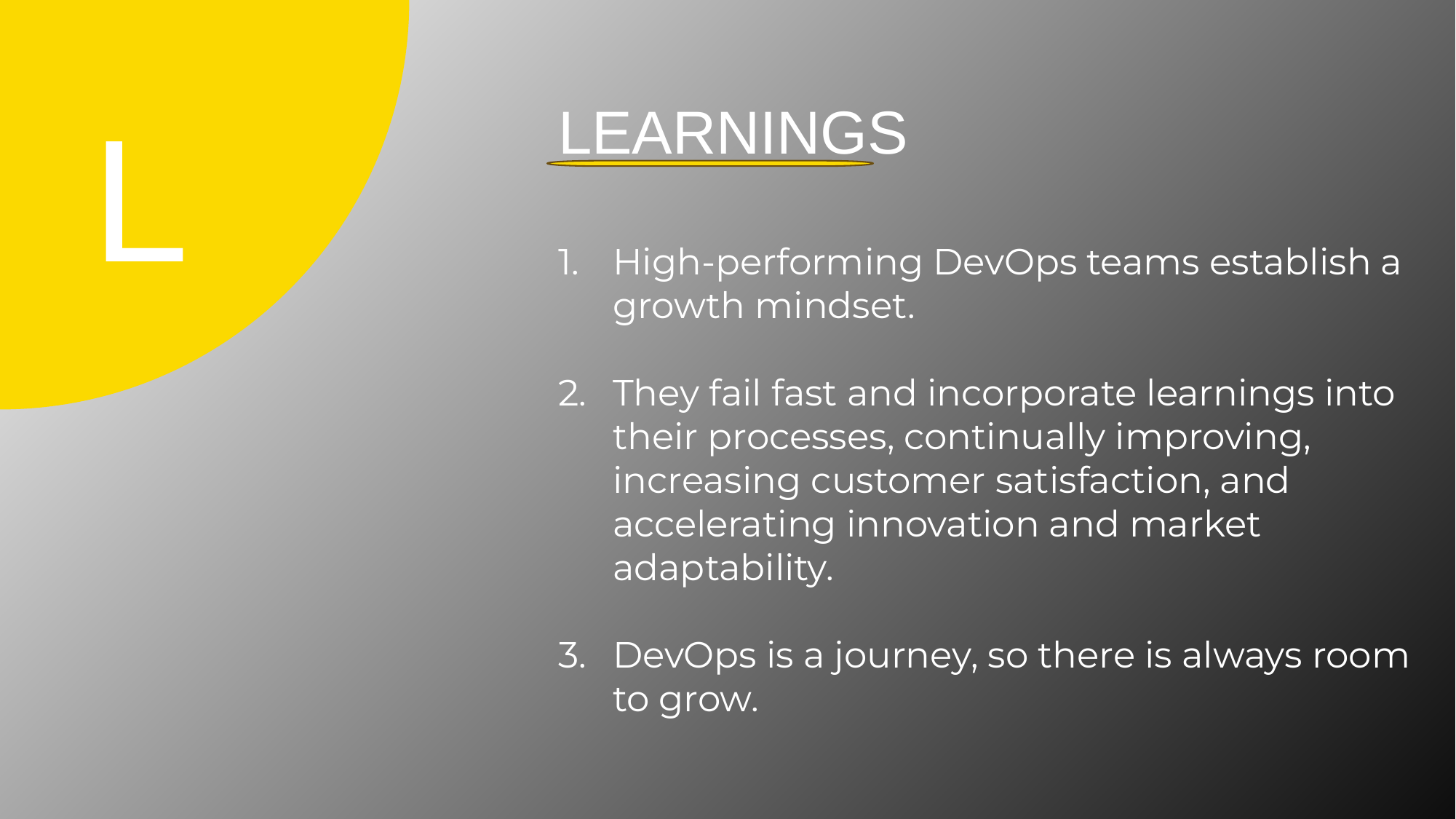

L
LEARNINGS

High-performing DevOps teams establish a growth mindset.

They fail fast and incorporate learnings into their processes, continually improving, increasing customer satisfaction, and accelerating innovation and market adaptability.

DevOps is a journey, so there is always room to grow.